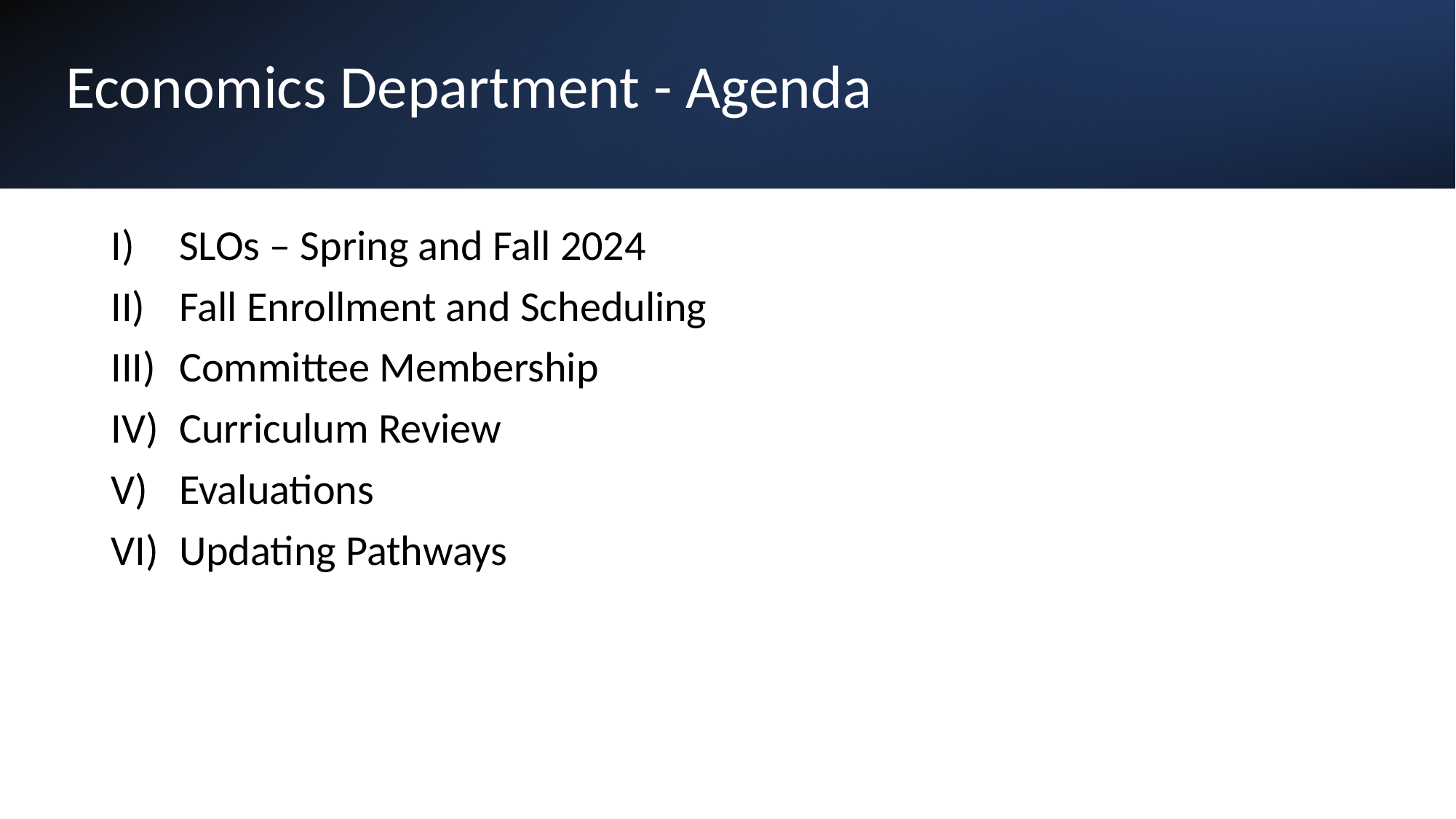

# Economics Department - Agenda
SLOs – Spring and Fall 2024
Fall Enrollment and Scheduling
Committee Membership
Curriculum Review
Evaluations
Updating Pathways